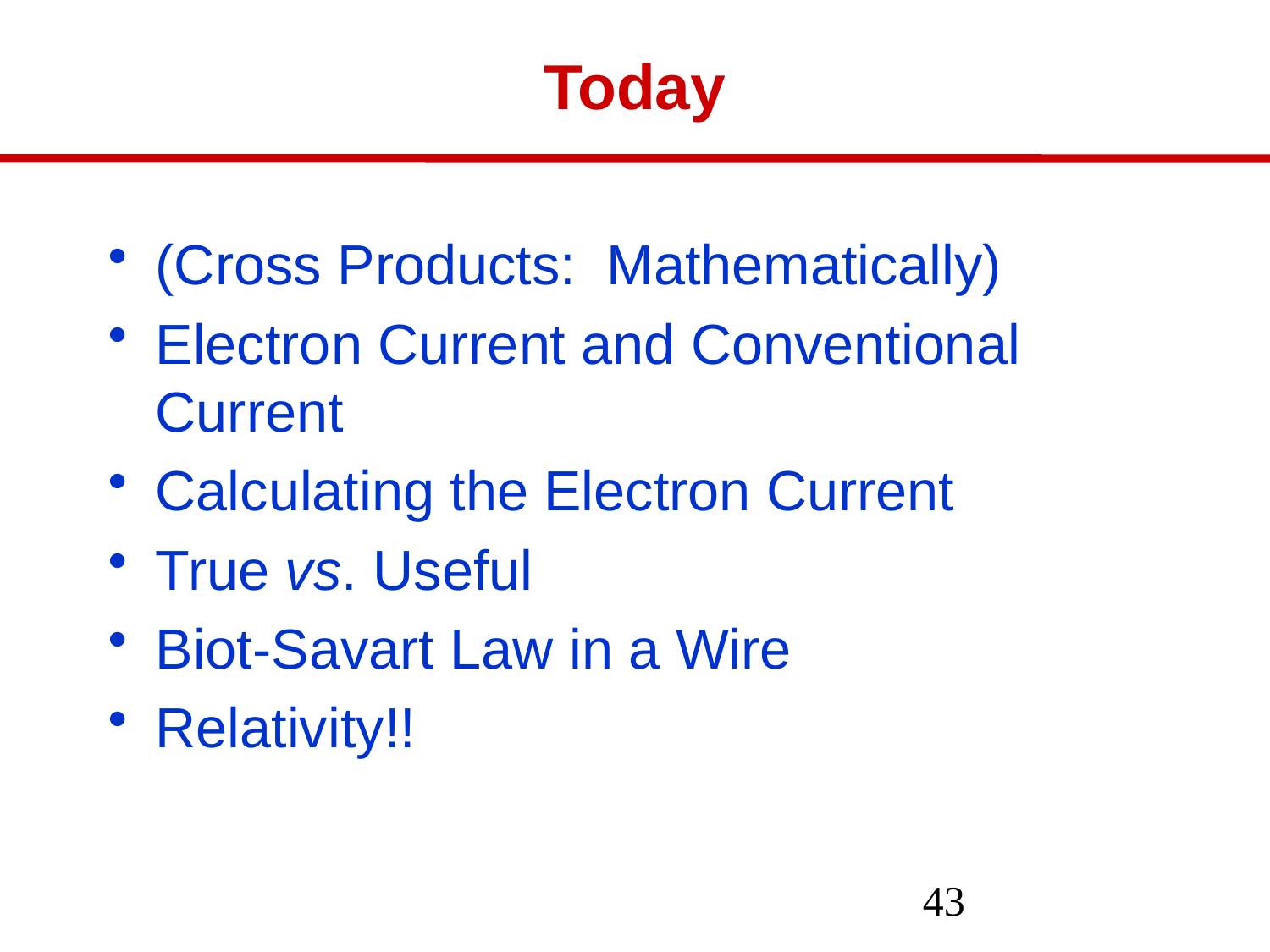

# Today
(Cross Products:  Mathematically)
Electron Current and Conventional Current
Calculating the Electron Current
True vs. Useful
Biot-Savart Law in a Wire
Relativity!!
43